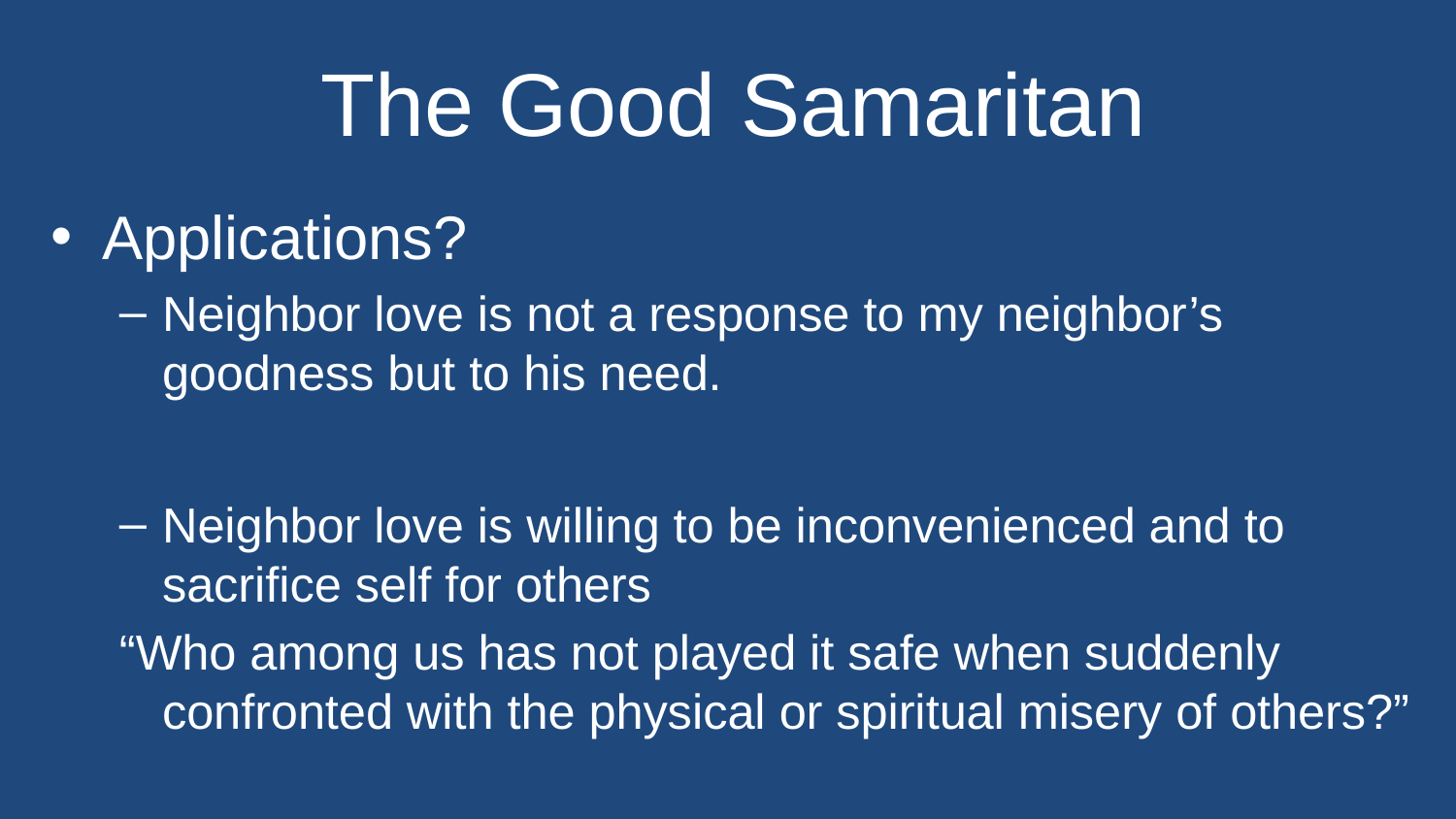

# The Good Samaritan
Applications?
Neighbor love is not a response to my neighbor’s goodness but to his need.

Neighbor love is willing to be inconvenienced and to sacrifice self for others
“Who among us has not played it safe when suddenly confronted with the physical or spiritual misery of others?”